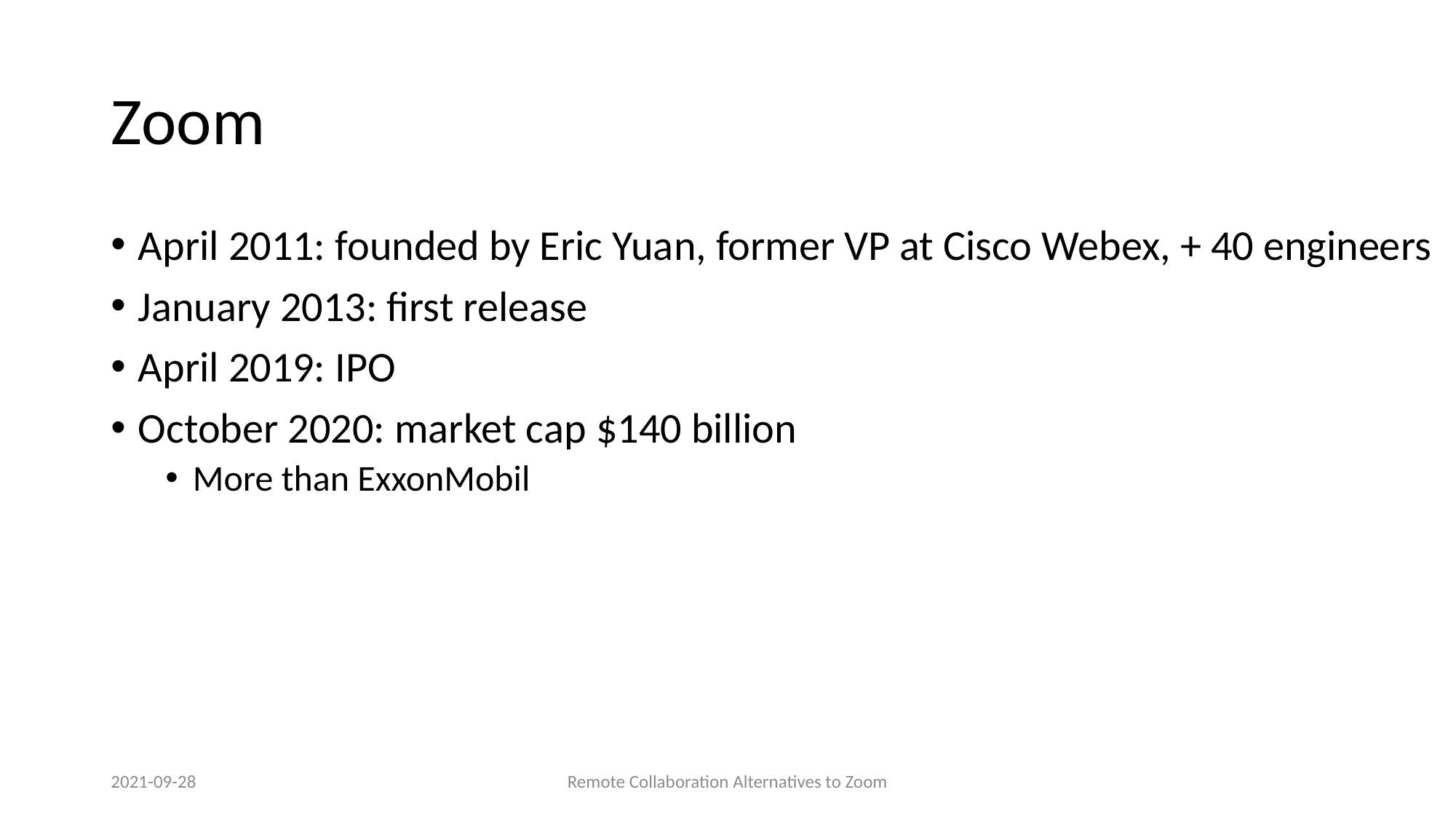

# Zoom
April 2011: founded by Eric Yuan, former VP at Cisco Webex, + 40 engineers
January 2013: first release
April 2019: IPO
October 2020: market cap $140 billion
More than ExxonMobil
2021-09-28
Remote Collaboration Alternatives to Zoom